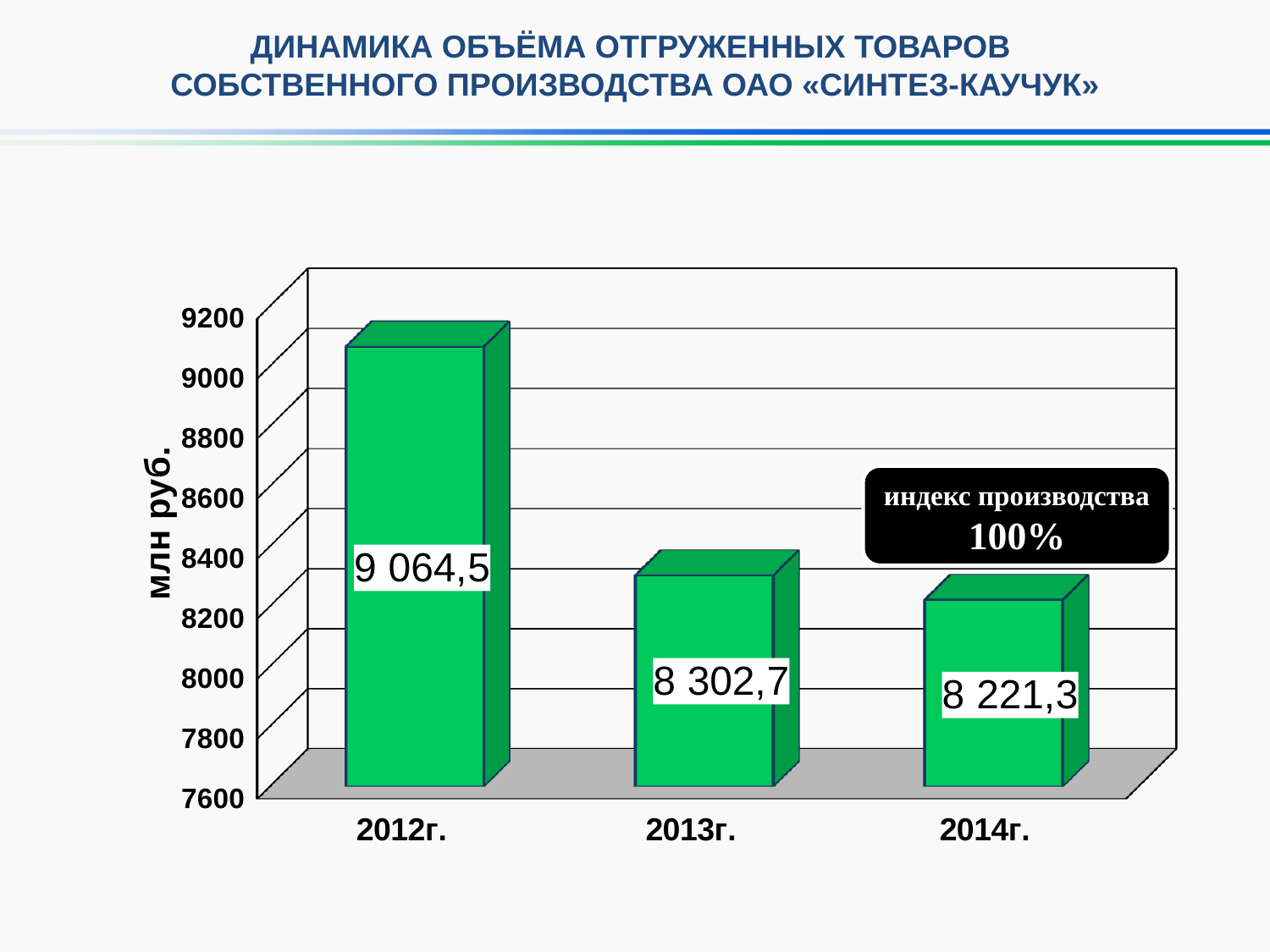

ДИНАМИКА ОБЪЁМА ОТГРУЖЕННЫХ ТОВАРОВ
СОБСТВЕННОГО ПРОИЗВОДСТВА ОАО «СИНТЕЗ-КАУЧУК»

[unsupported chart]

индекс производства 100%